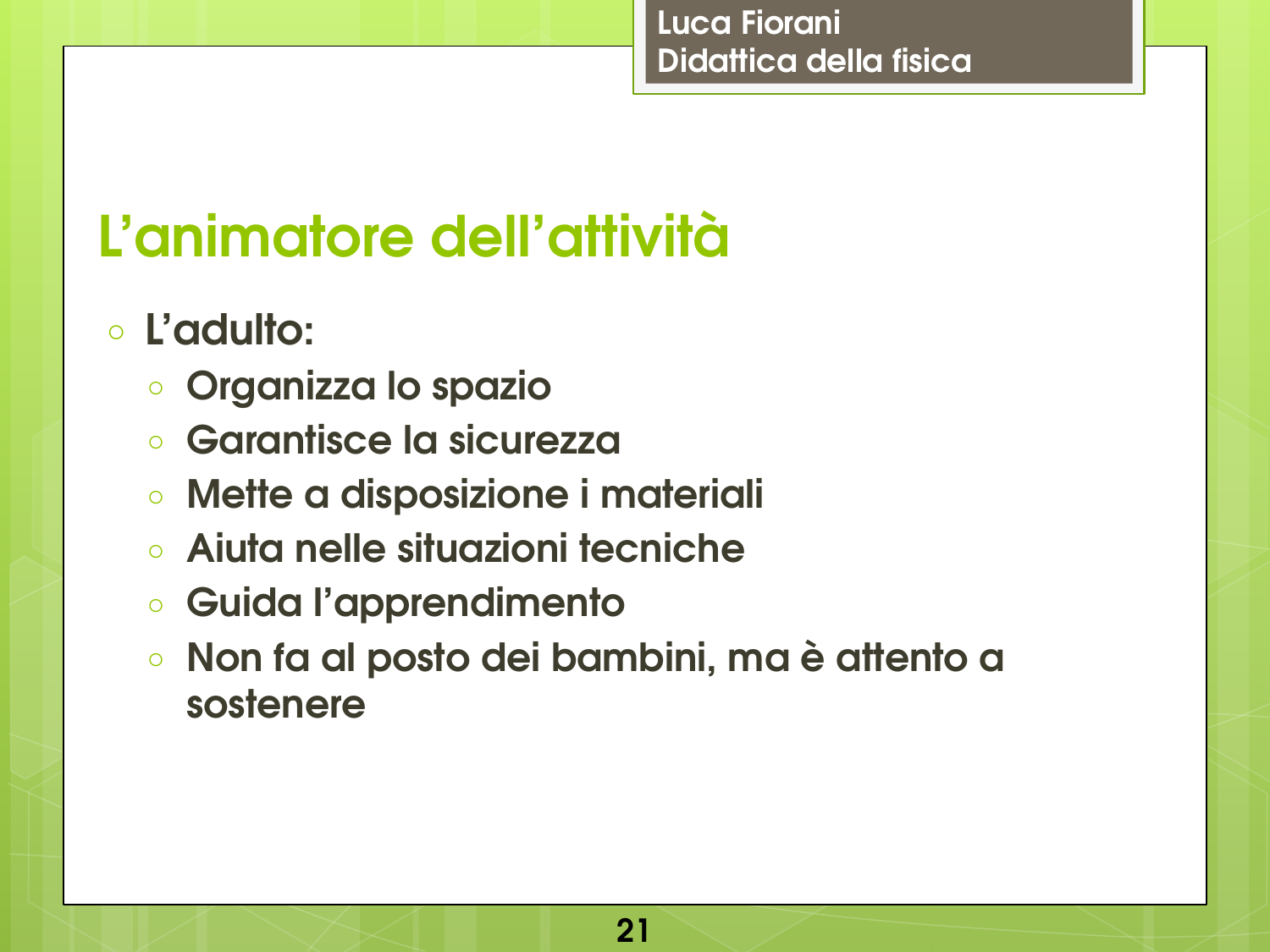

# L’animatore dell’attività
L’adulto:
Organizza lo spazio
Garantisce la sicurezza
Mette a disposizione i materiali
Aiuta nelle situazioni tecniche
Guida l’apprendimento
Non fa al posto dei bambini, ma è attento a sostenere
21